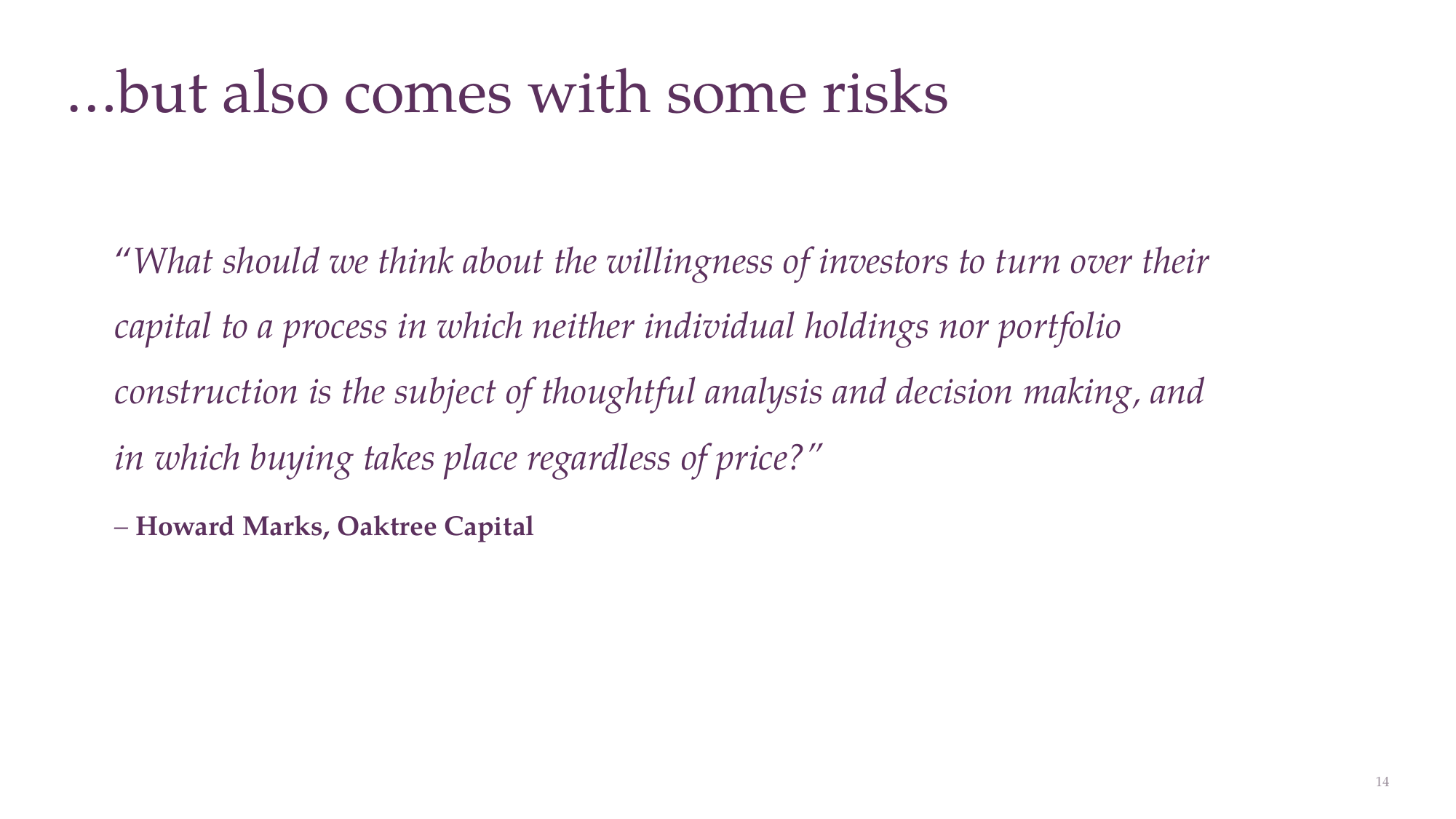

…but also comes with some risks

“What should we think about the willingness of investors to turn over their capital to a process in which neither individual holdings nor portfolio construction is the subject of thoughtful analysis and decision making, and in which buying takes place regardless of price?”
– Howard Marks, Oaktree Capital
14